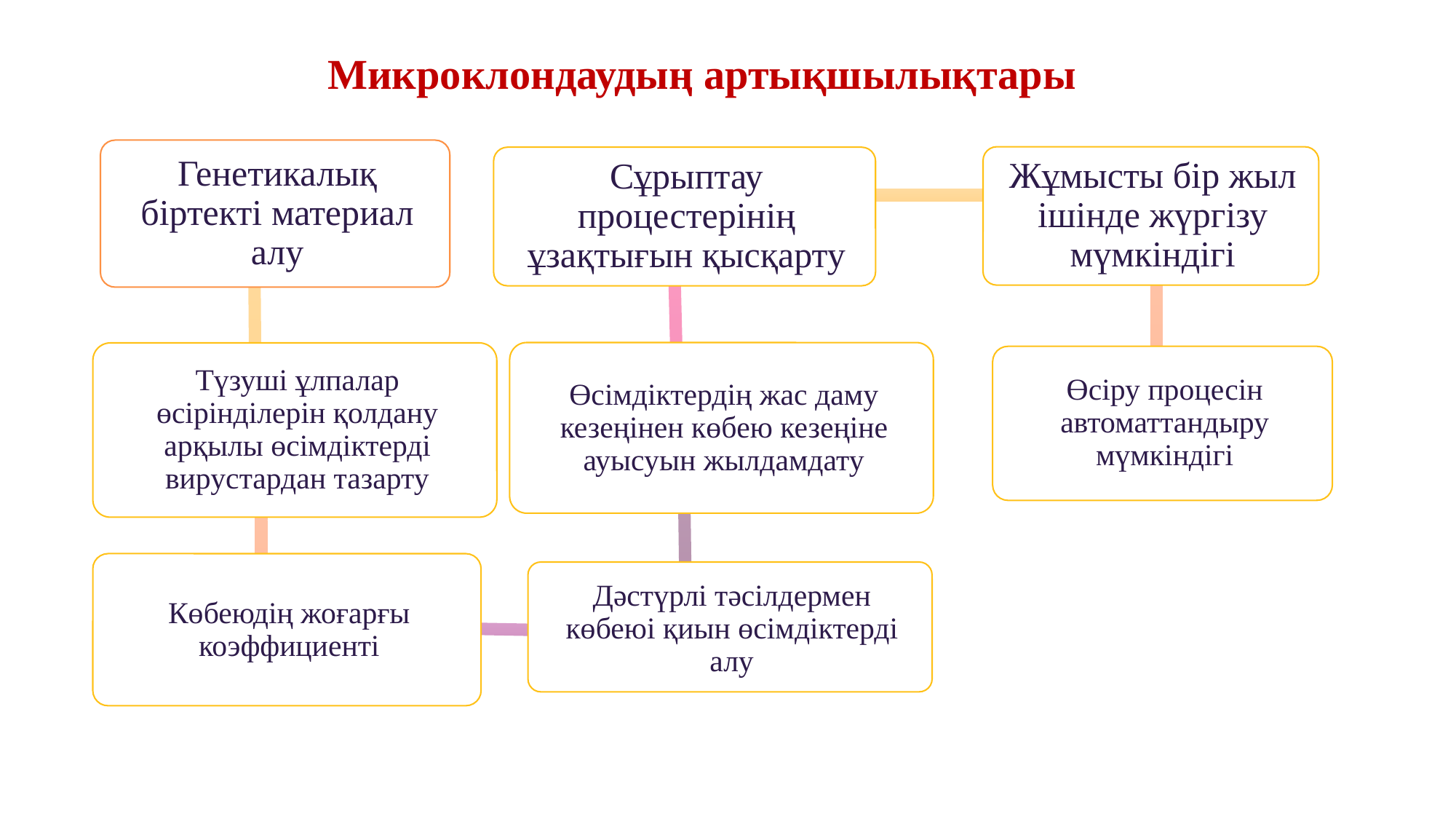

Микроклондаудың артықшылықтары
Генетикалық біртекті материал алу
Түзуші ұлпалар өсірінділерін қолдану арқылы өсімдіктерді вирустардан тазарту
Көбеюдің жоғарғы коэффициенті

Дәстүрлі тәсілдермен көбеюі қиын өсімдіктерді алу

Өсімдіктердің жас даму кезеңінен көбею кезеңіне ауысуын жылдамдату
Сұрыптау процестерінің ұзақтығын қысқарту
Жұмысты бір жыл ішінде жүргізу мүмкіндігі
Өсіру процесін автоматтандыру мүмкіндігі